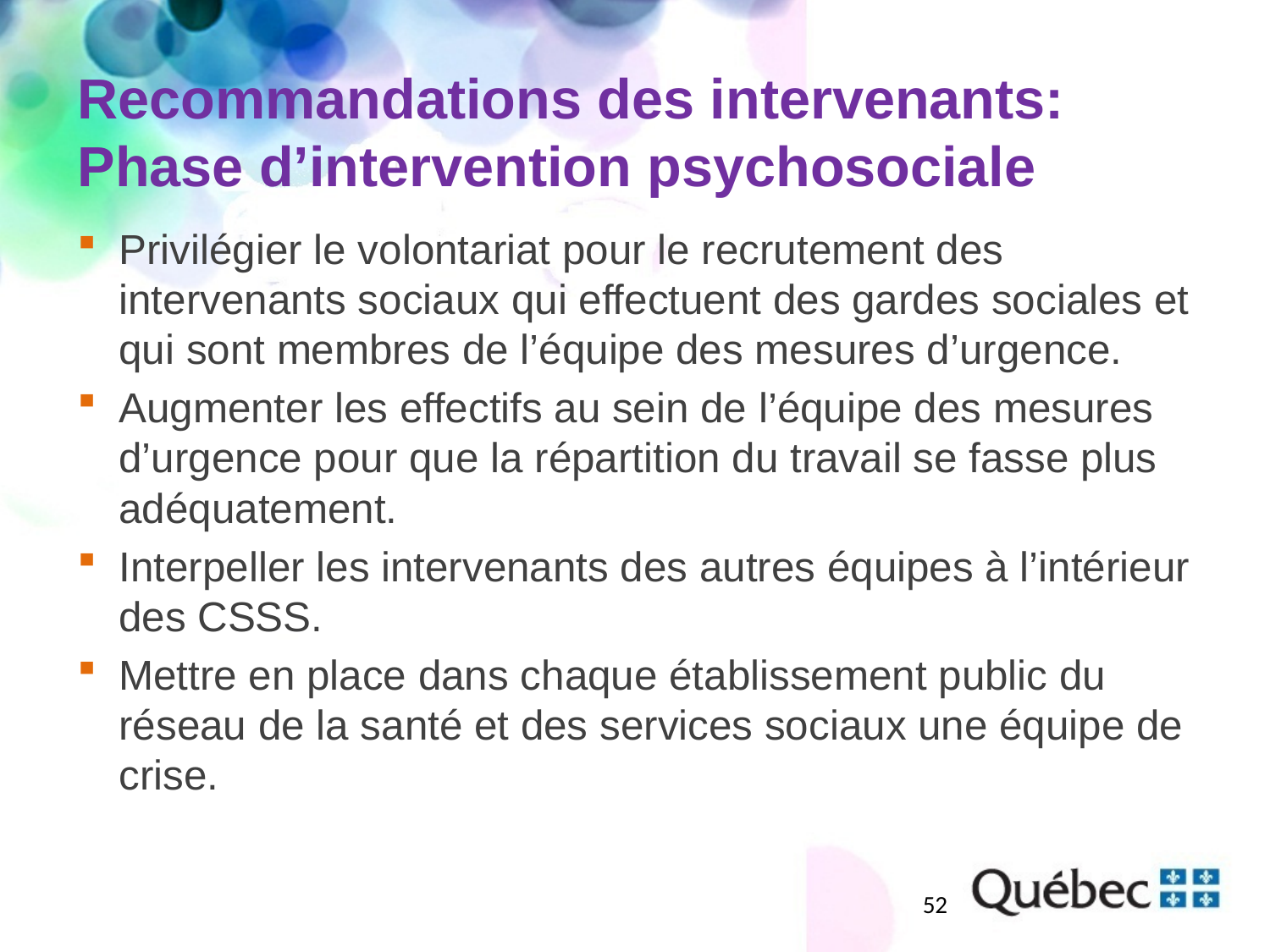

# Recommandations des intervenants: Phase d’intervention psychosociale
Privilégier le volontariat pour le recrutement des intervenants sociaux qui effectuent des gardes sociales et qui sont membres de l’équipe des mesures d’urgence.
Augmenter les effectifs au sein de l’équipe des mesures d’urgence pour que la répartition du travail se fasse plus adéquatement.
Interpeller les intervenants des autres équipes à l’intérieur des CSSS.
Mettre en place dans chaque établissement public du réseau de la santé et des services sociaux une équipe de crise.

52